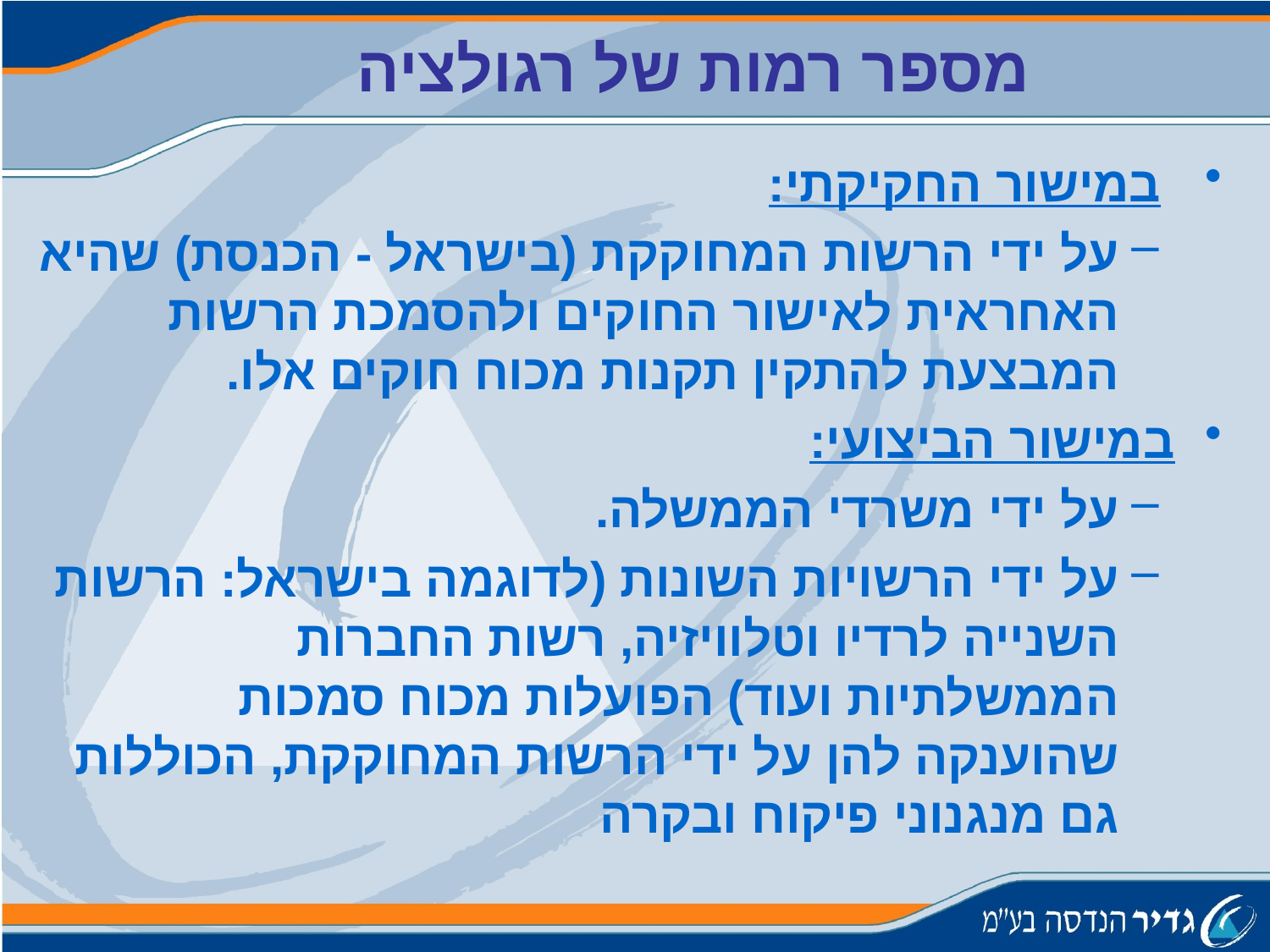

מספר רמות של רגולציה
 במישור החקיקתי:
על ידי הרשות המחוקקת (בישראל - הכנסת) שהיא האחראית לאישור החוקים ולהסמכת הרשות  המבצעת להתקין תקנות מכוח חוקים אלו.
במישור הביצועי:
על ידי משרדי הממשלה.
על ידי הרשויות השונות (לדוגמה בישראל: הרשות השנייה לרדיו וטלוויזיה, רשות החברות הממשלתיות ועוד) הפועלות מכוח סמכות שהוענקה להן על ידי הרשות המחוקקת, הכוללות גם מנגנוני פיקוח ובקרה